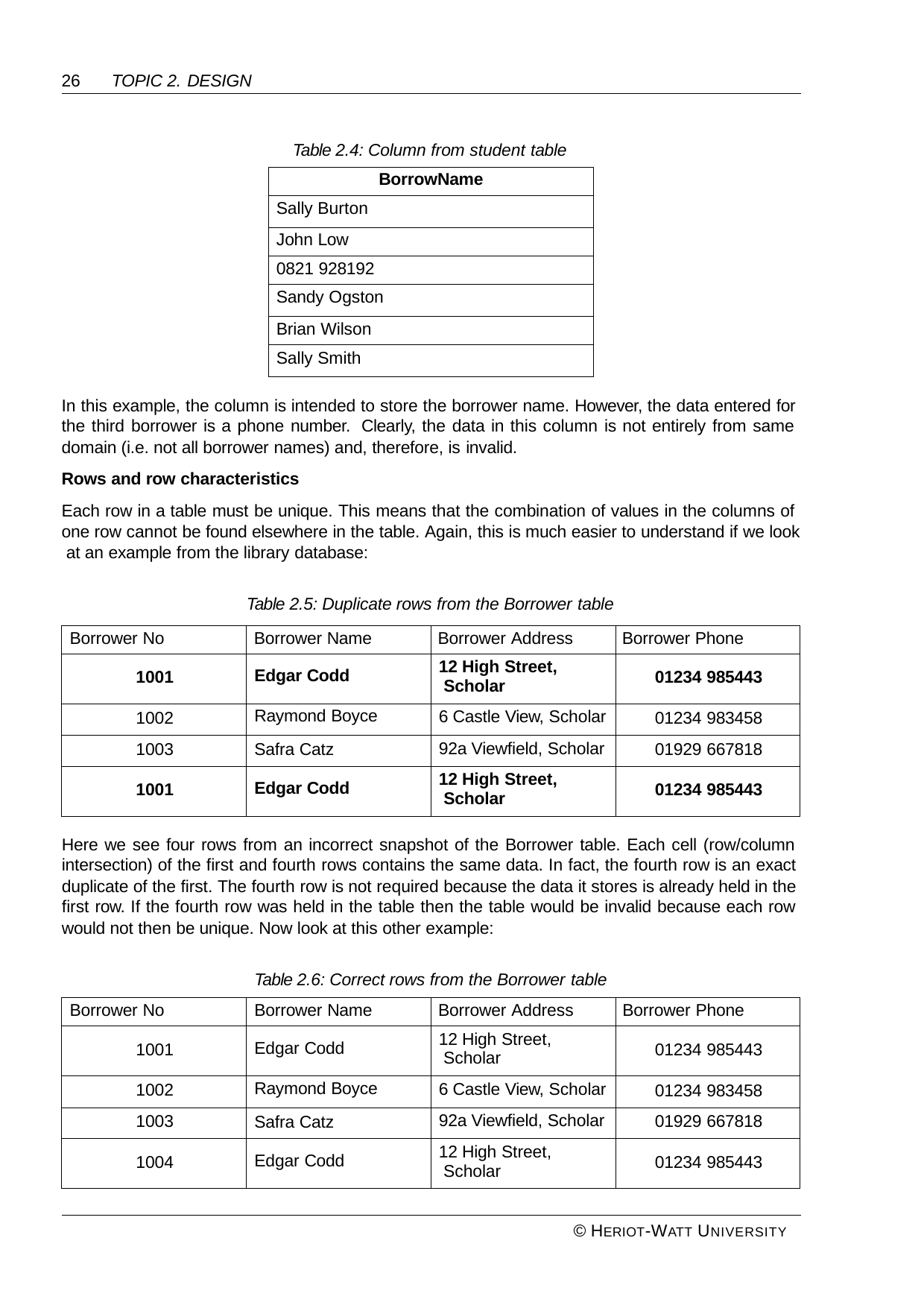

26	TOPIC 2. DESIGN

Table 2.4: Column from student table

| BorrowName |
| --- |
| Sally Burton |
| John Low |
| 0821 928192 |
| Sandy Ogston |
| Brian Wilson |
| Sally Smith |
In this example, the column is intended to store the borrower name. However, the data entered for  the third borrower is a phone number. Clearly, the data in this column is not entirely from same  domain (i.e. not all borrower names) and, therefore, is invalid.
Rows and row characteristics
Each row in a table must be unique. This means that the combination of values in the columns of  one row cannot be found elsewhere in the table. Again, this is much easier to understand if we look  at an example from the library database:

Table 2.5: Duplicate rows from the Borrower table
| Borrower No | Borrower Name | Borrower Address | Borrower Phone |
| --- | --- | --- | --- |
| 1001 | Edgar Codd | 12 High Street, Scholar | 01234 985443 |
| 1002 | Raymond Boyce | 6 Castle View, Scholar | 01234 983458 |
| 1003 | Safra Catz | 92a Viewfield, Scholar | 01929 667818 |
| 1001 | Edgar Codd | 12 High Street, Scholar | 01234 985443 |
Here we see four rows from an incorrect snapshot of the Borrower table. Each cell (row/column  intersection) of the first and fourth rows contains the same data. In fact, the fourth row is an exact  duplicate of the first. The fourth row is not required because the data it stores is already held in the  first row. If the fourth row was held in the table then the table would be invalid because each row  would not then be unique. Now look at this other example:

Table 2.6: Correct rows from the Borrower table
| Borrower No | Borrower Name | Borrower Address | Borrower Phone |
| --- | --- | --- | --- |
| 1001 | Edgar Codd | 12 High Street, Scholar | 01234 985443 |
| 1002 | Raymond Boyce | 6 Castle View, Scholar | 01234 983458 |
| 1003 | Safra Catz | 92a Viewfield, Scholar | 01929 667818 |
| 1004 | Edgar Codd | 12 High Street, Scholar | 01234 985443 |

© HERIOT-WATT UNIVERSITY